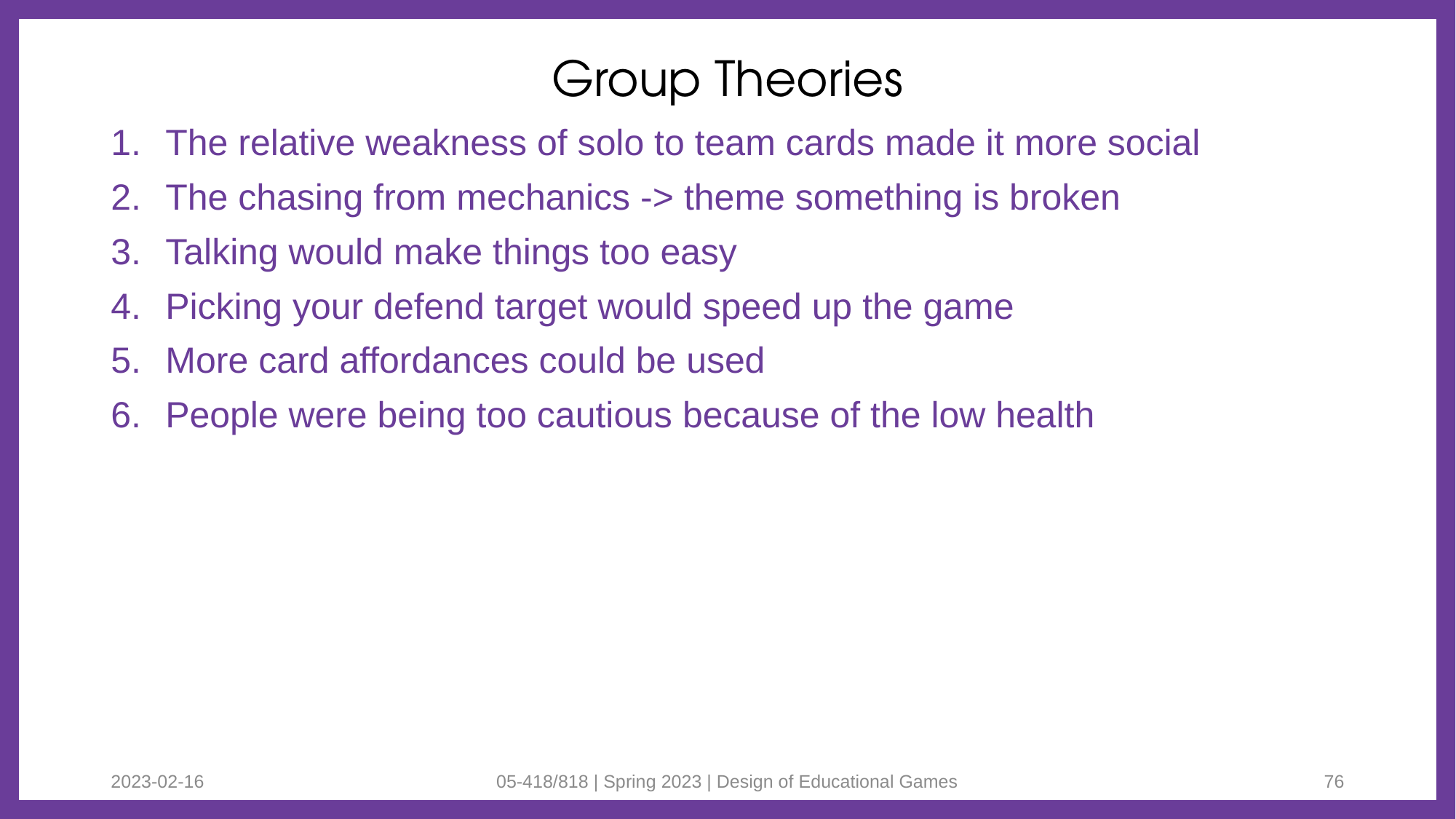

# Group Theories
The relative weakness of solo to team cards made it more social
The chasing from mechanics -> theme something is broken
Talking would make things too easy
Picking your defend target would speed up the game
More card affordances could be used
People were being too cautious because of the low health
2023-02-16
05-418/818 | Spring 2023 | Design of Educational Games
76